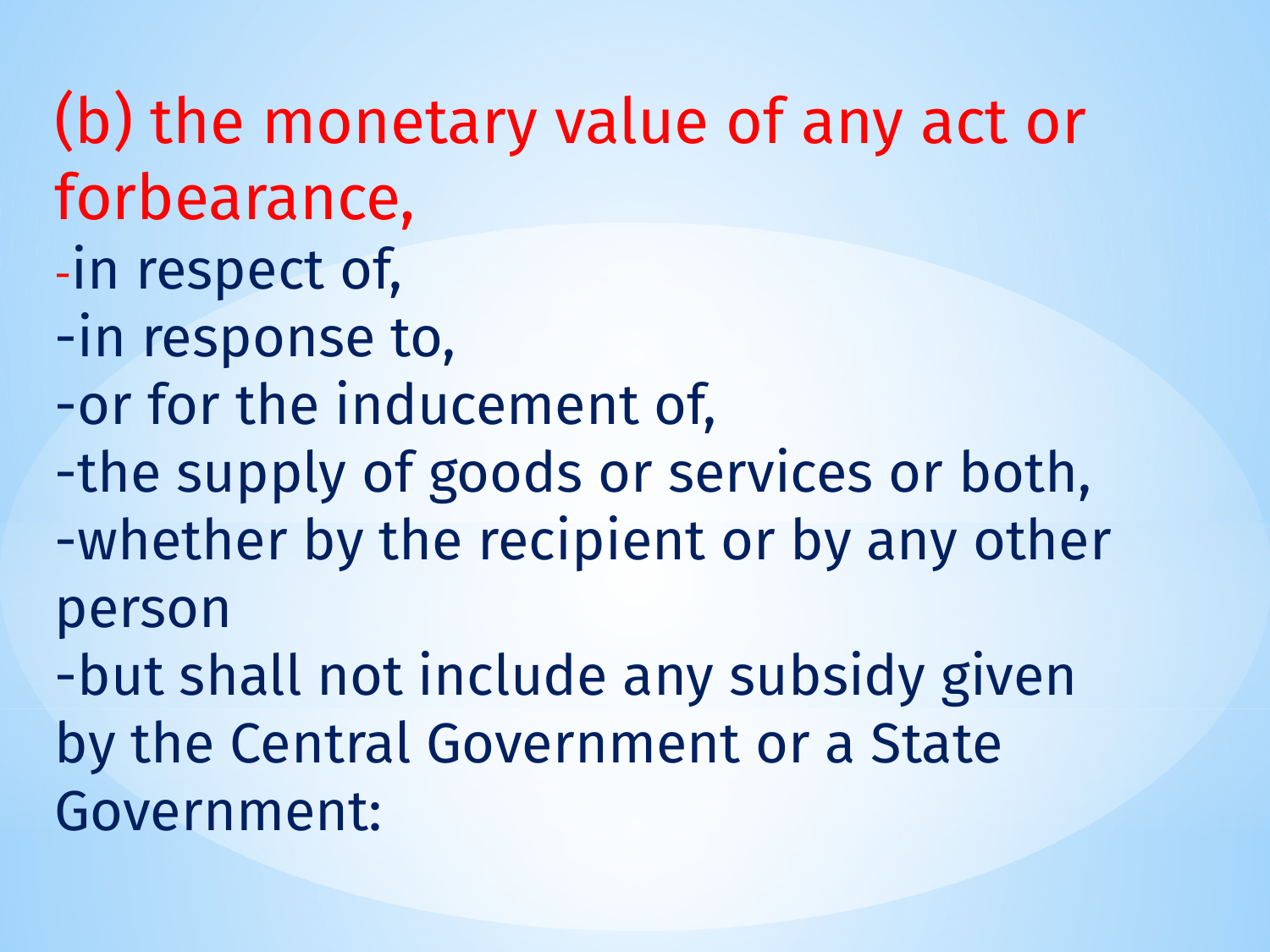

(b) the monetary value of any act or forbearance,
-in respect of,
-in response to,
-or for the inducement of,
-the supply of goods or services or both,
-whether by the recipient or by any other person
-but shall not include any subsidy given by the Central Government or a State Government: